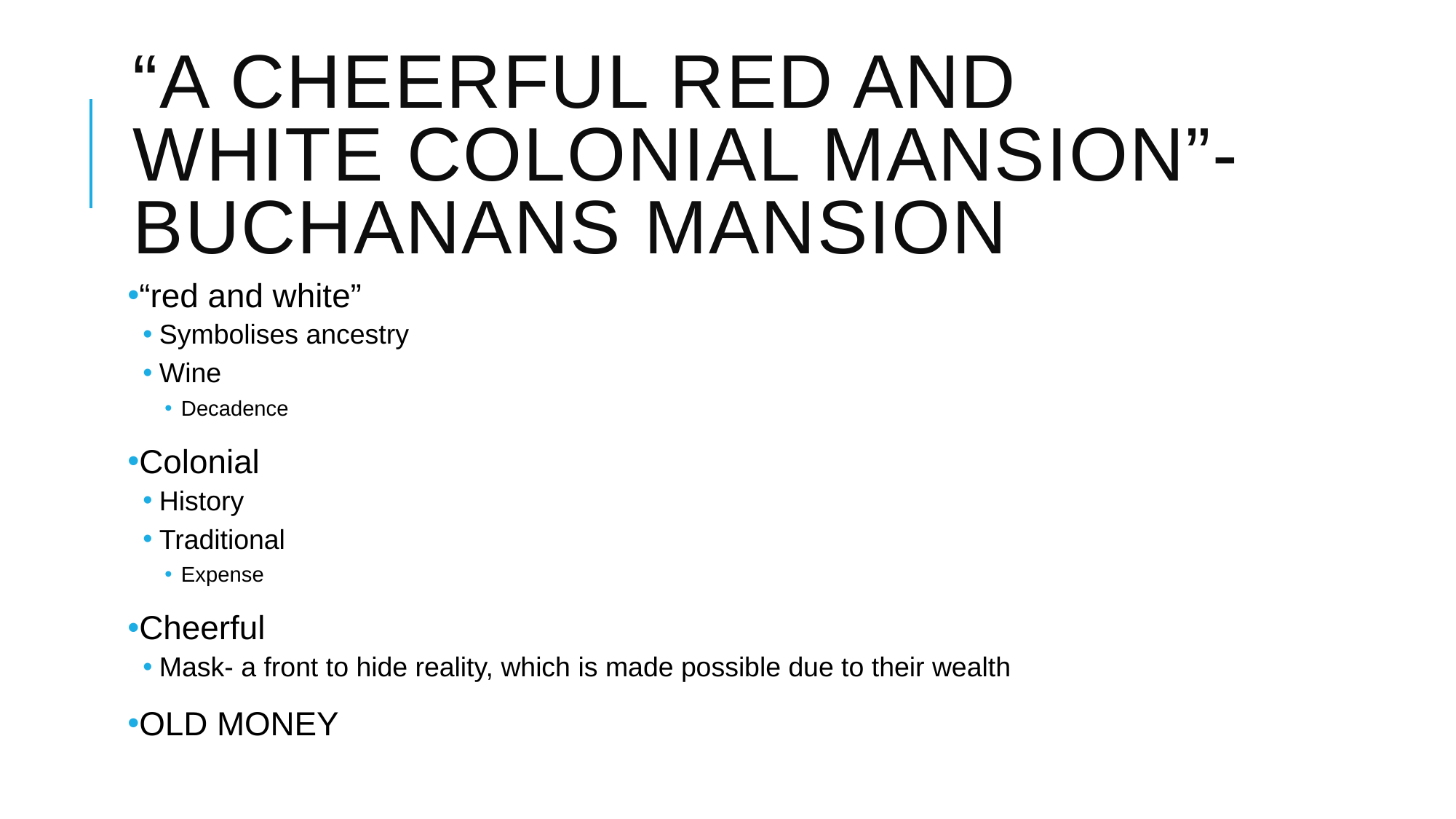

# “a cheerful red and white colonial mansion”- Buchanans Mansion
“red and white”
Symbolises ancestry
Wine
Decadence
Colonial
History
Traditional
Expense
Cheerful
Mask- a front to hide reality, which is made possible due to their wealth
OLD MONEY